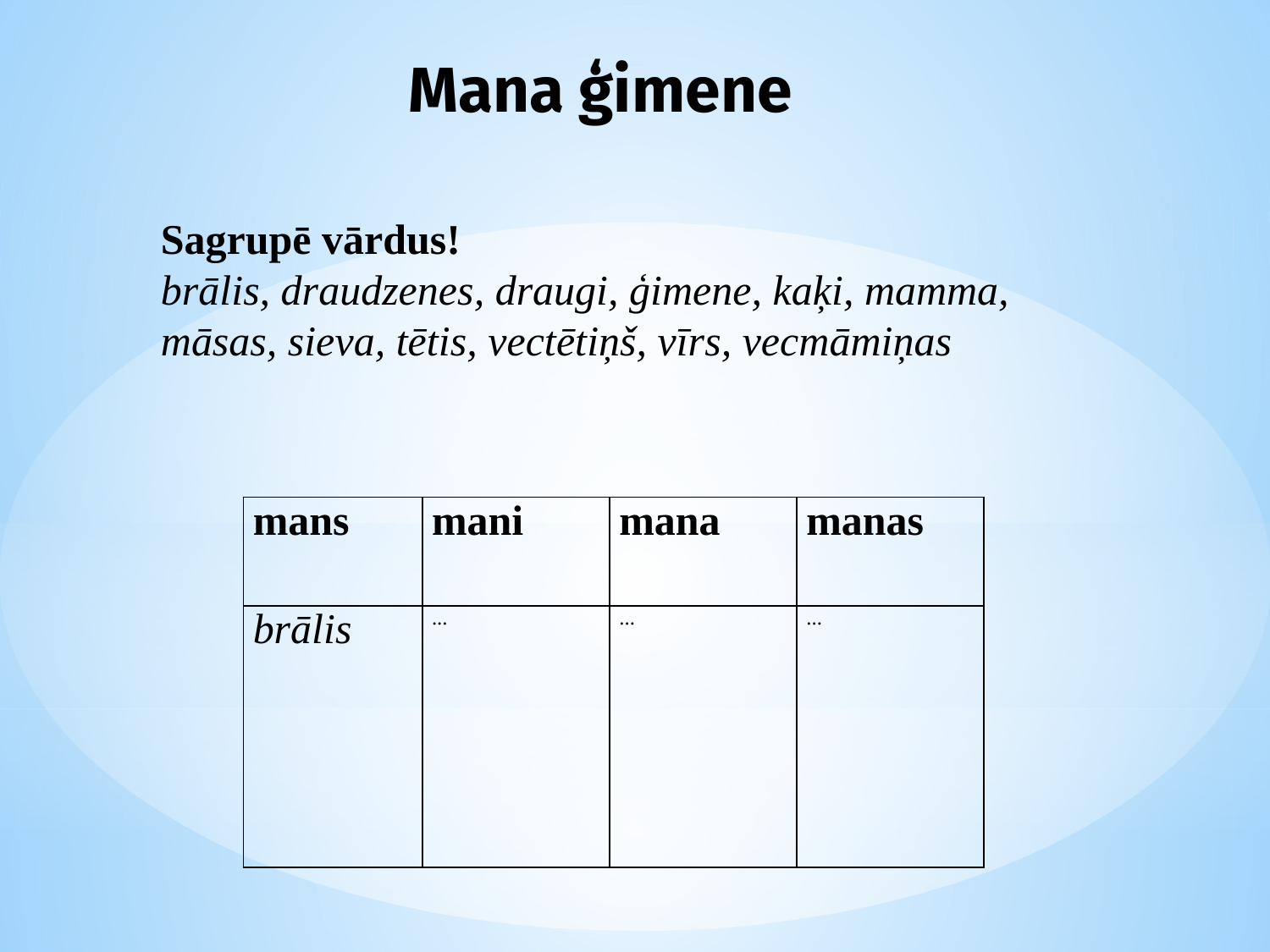

# Mana ģimene
Sagrupē vārdus!
brālis, draudzenes, draugi, ģimene, kaķi, mamma, māsas, sieva, tētis, vectētiņš, vīrs, vecmāmiņas

| mans | mani | mana | manas |
| --- | --- | --- | --- |
| brālis | ... | ... | ... |